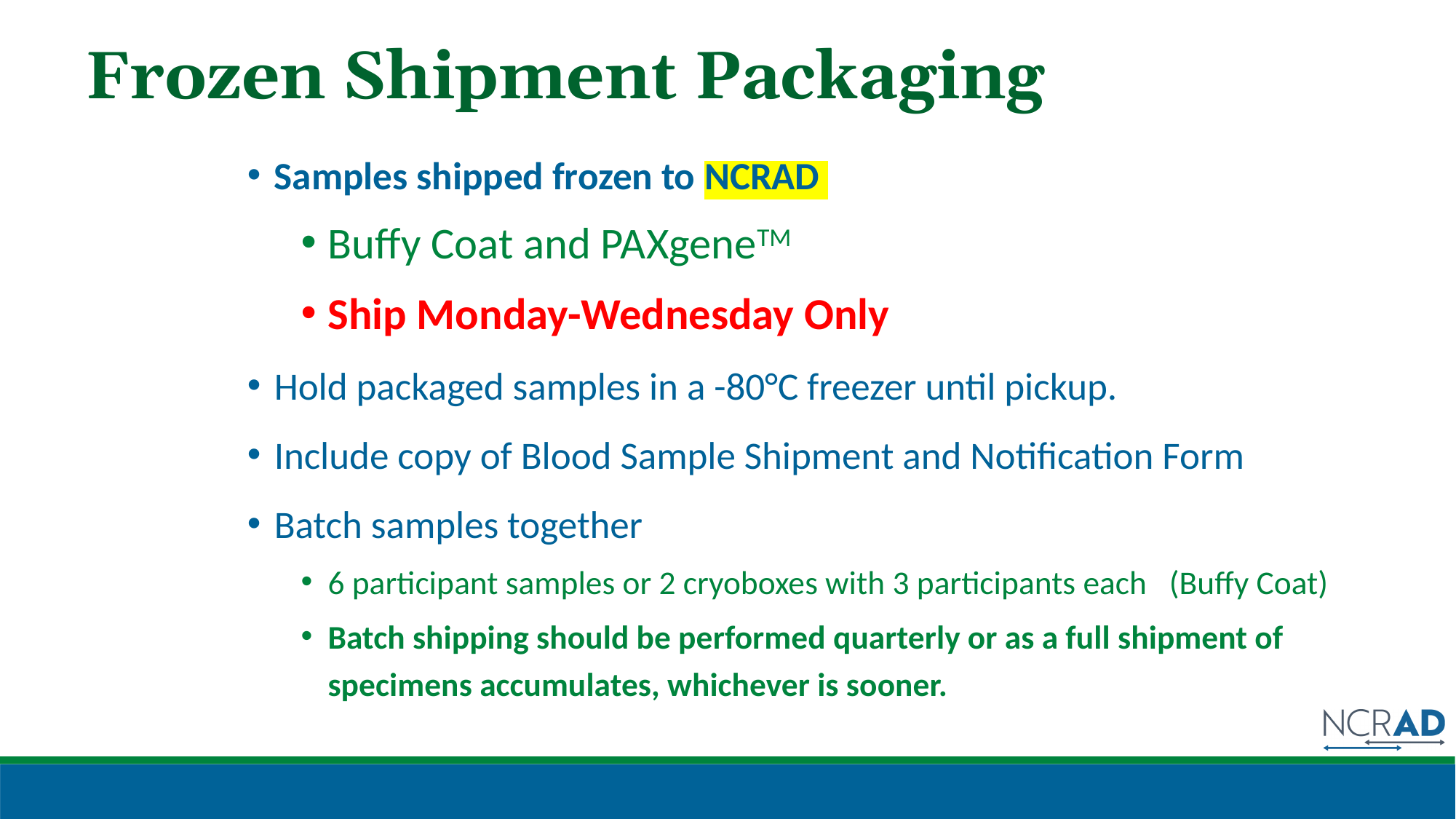

# Frozen Shipment Packaging
Samples shipped frozen to NCRAD
Buffy Coat and PAXgeneTM
Ship Monday-Wednesday Only
Hold packaged samples in a -80°C freezer until pickup.
Include copy of Blood Sample Shipment and Notification Form
Batch samples together
6 participant samples or 2 cryoboxes with 3 participants each   (Buffy Coat)
Batch shipping should be performed quarterly or as a full shipment of specimens accumulates, whichever is sooner.